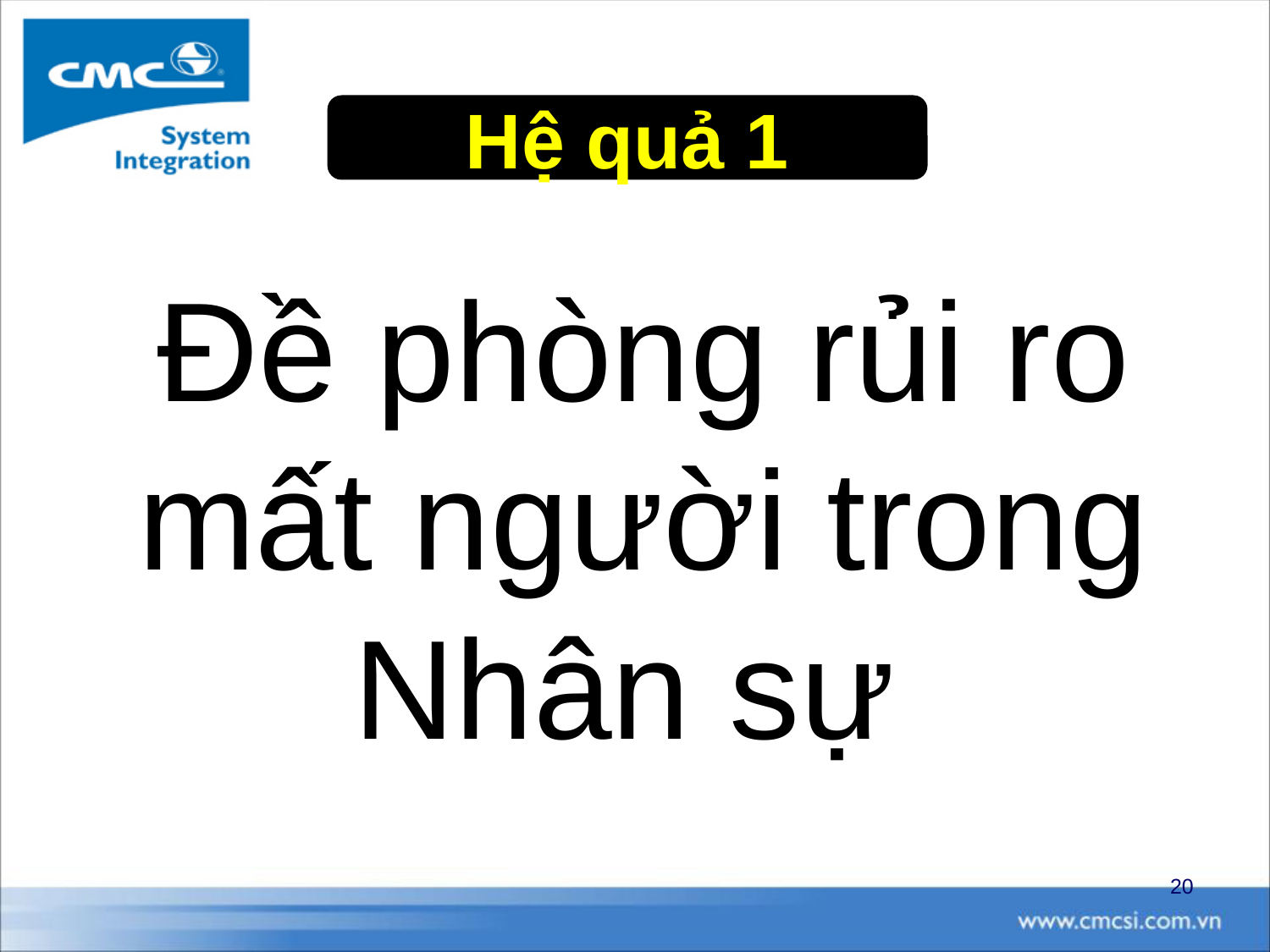

Hệ quả 1
Đề phòng rủi ro mất người trong Nhân sự
20